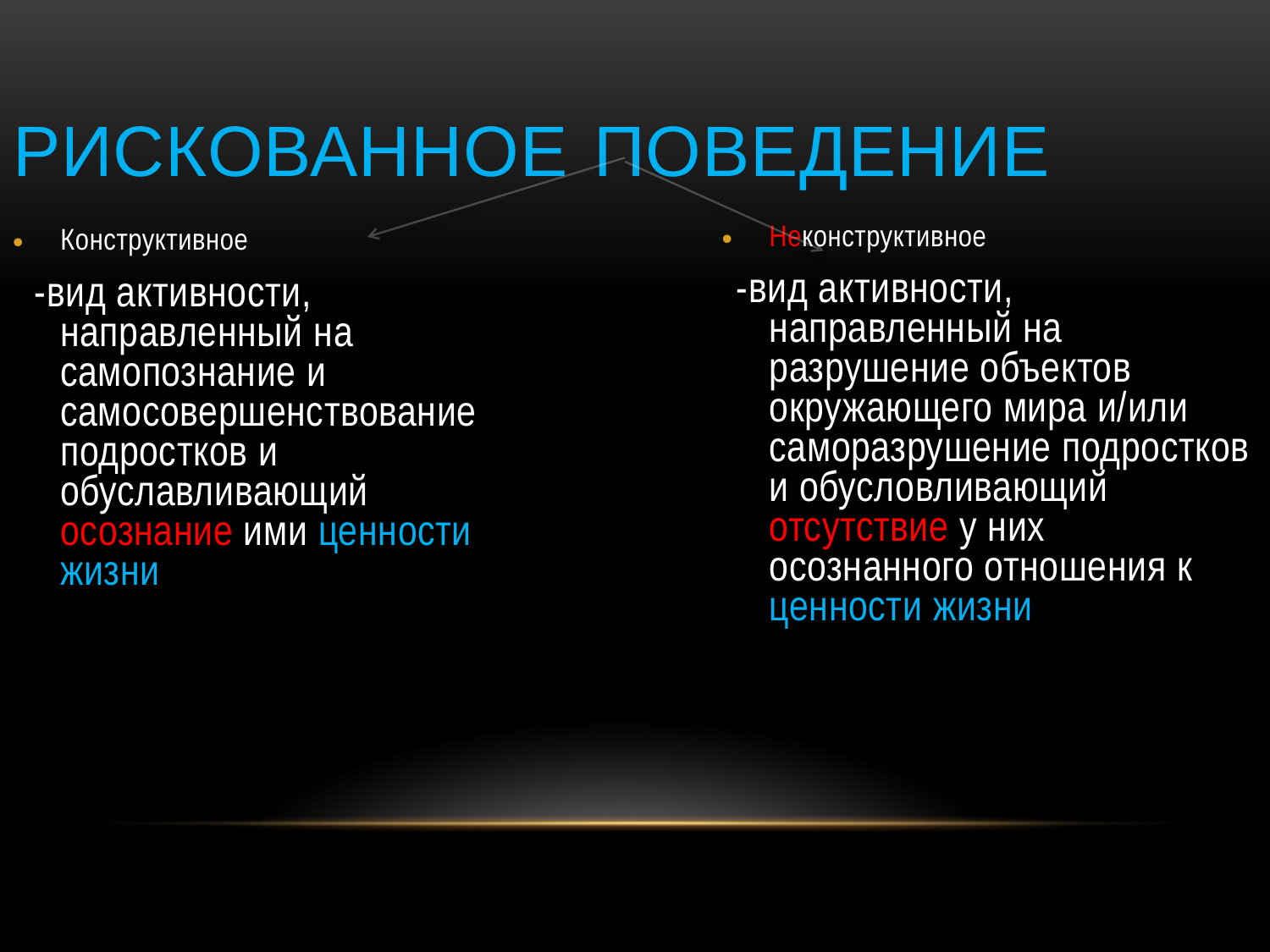

Рискованное поведение
Неконструктивное
  -вид активности, направленный на разрушение объектов окружающего мира и/или саморазрушение подростков и обусловливающий отсутствие у них осознанного отношения к ценности жизни
Конструктивное
   -вид активности, направленный на самопознание и самосовершенствование подростков и обуславливающий осознание ими ценности жизни